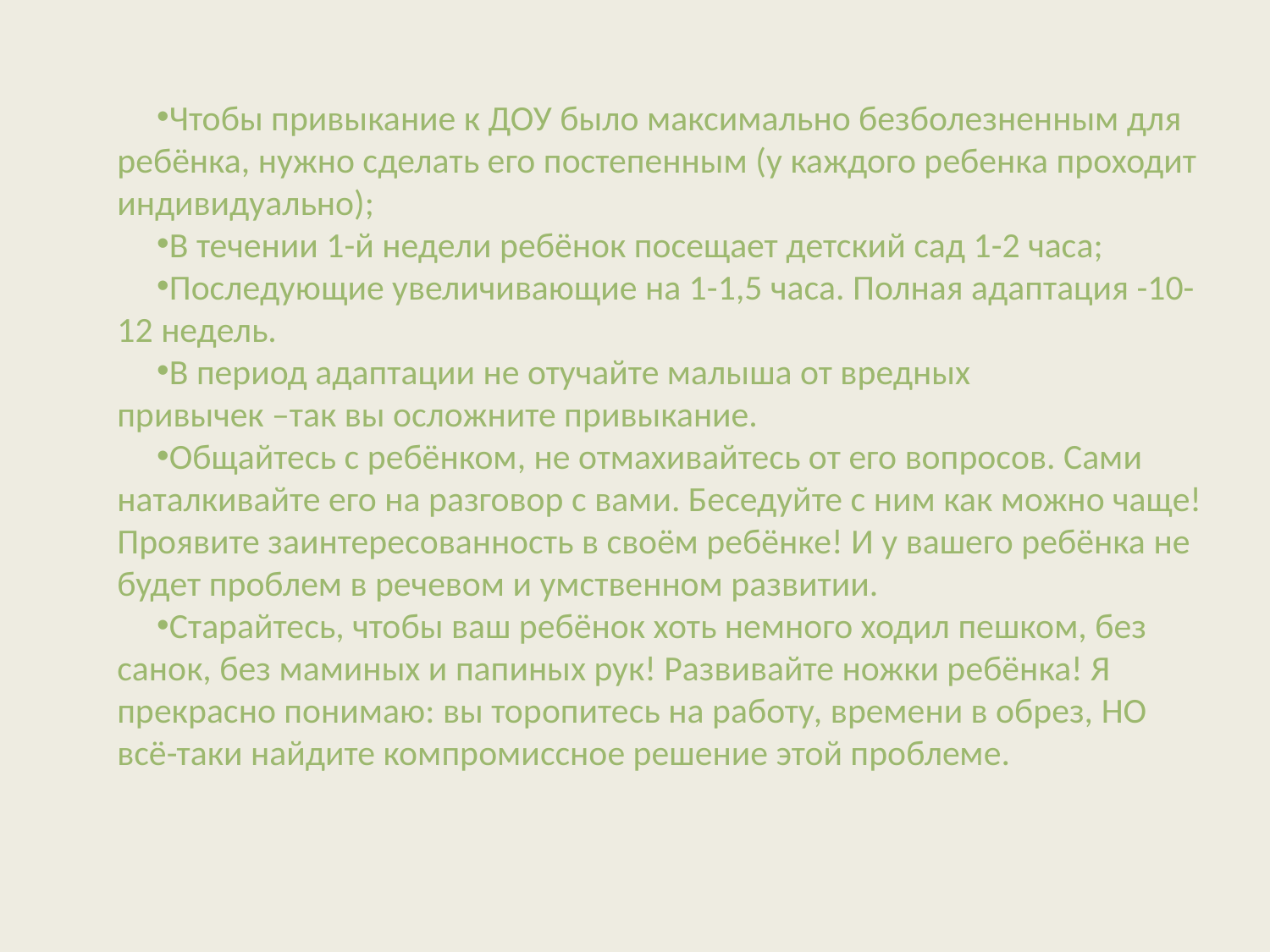

Чтобы привыкание к ДОУ было максимально безболезненным для ребёнка, нужно сделать его постепенным (у каждого ребенка проходит индивидуально);
В течении 1-й недели ребёнок посещает детский сад 1-2 часа;
Последующие увеличивающие на 1-1,5 часа. Полная адаптация -10-12 недель.
В период адаптации не отучайте малыша от вредных
привычек –так вы осложните привыкание.
Общайтесь с ребёнком, не отмахивайтесь от его вопросов. Сами наталкивайте его на разговор с вами. Беседуйте с ним как можно чаще! Проявите заинтересованность в своём ребёнке! И у вашего ребёнка не будет проблем в речевом и умственном развитии.
Старайтесь, чтобы ваш ребёнок хоть немного ходил пешком, без санок, без маминых и папиных рук! Развивайте ножки ребёнка! Я прекрасно понимаю: вы торопитесь на работу, времени в обрез, НО всё-таки найдите компромиссное решение этой проблеме.